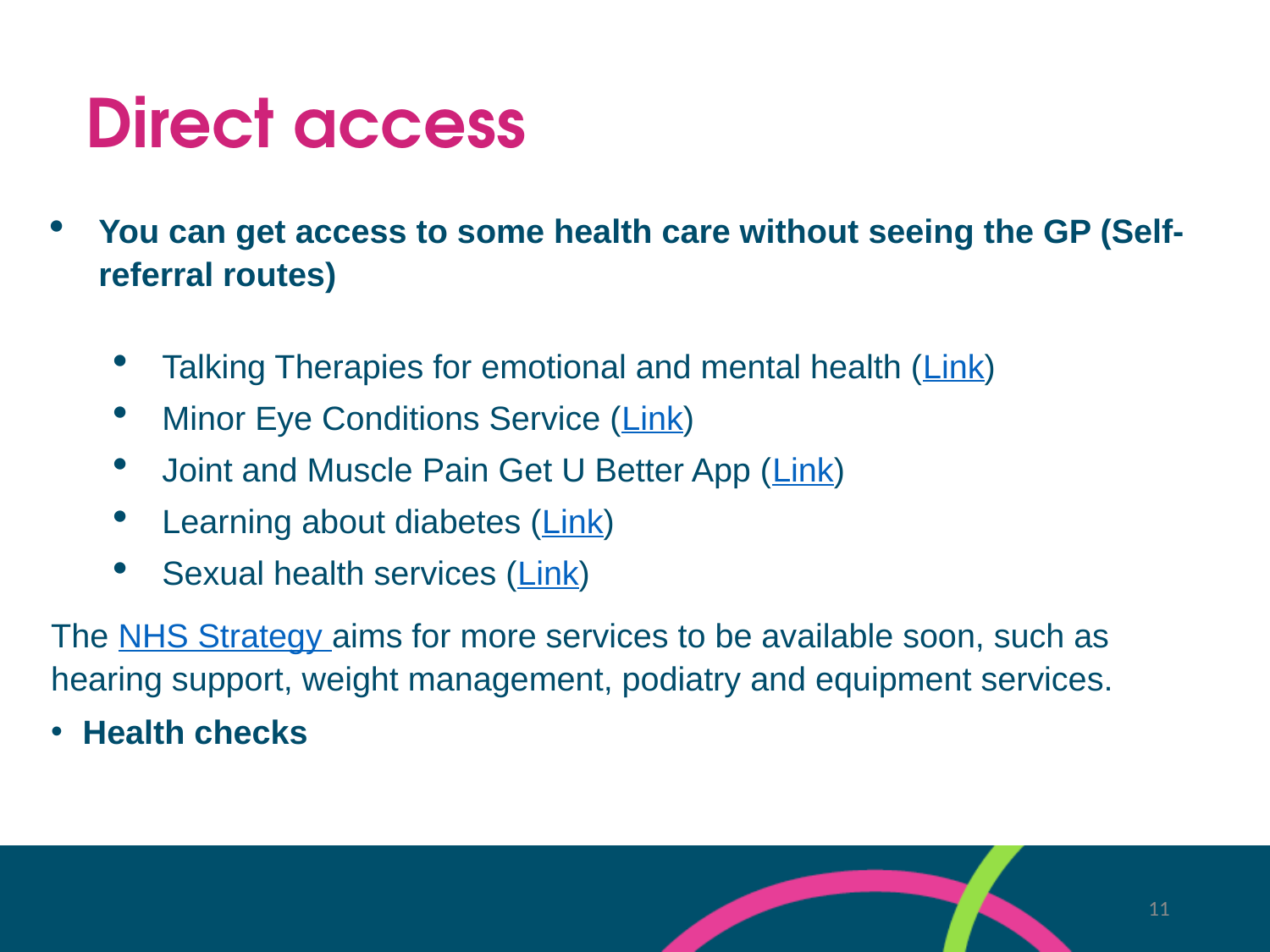

# Direct access
You can get access to some health care without seeing the GP (Self-referral routes)
Talking Therapies for emotional and mental health (Link)
Minor Eye Conditions Service (Link)
Joint and Muscle Pain Get U Better App (Link)
Learning about diabetes (Link)
Sexual health services (Link)
The NHS Strategy aims for more services to be available soon, such as hearing support, weight management, podiatry and equipment services.
Health checks
11